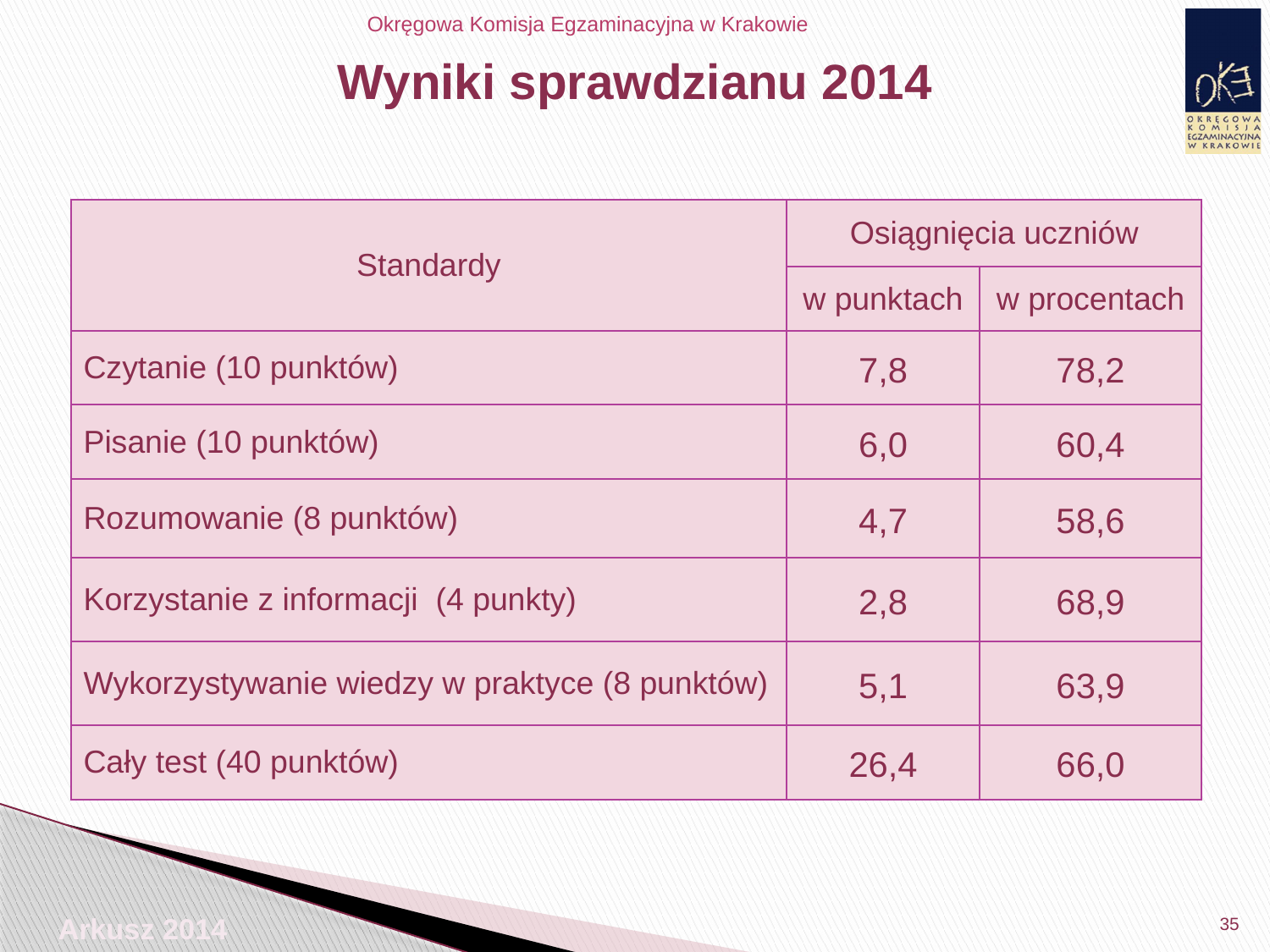

# Wyniki sprawdzianu 2014
| Standardy | Osiągnięcia uczniów |  |
| --- | --- | --- |
|  | w punktach | w procentach |
| Czytanie (10 punktów) | 7,8 | 78,2 |
| Pisanie (10 punktów) | 6,0 | 60,4 |
| Rozumowanie (8 punktów) | 4,7 | 58,6 |
| Korzystanie z informacji (4 punkty) | 2,8 | 68,9 |
| Wykorzystywanie wiedzy w praktyce (8 punktów) | 5,1 | 63,9 |
| Cały test (40 punktów) | 26,4 | 66,0 |
35
Arkusz 2014